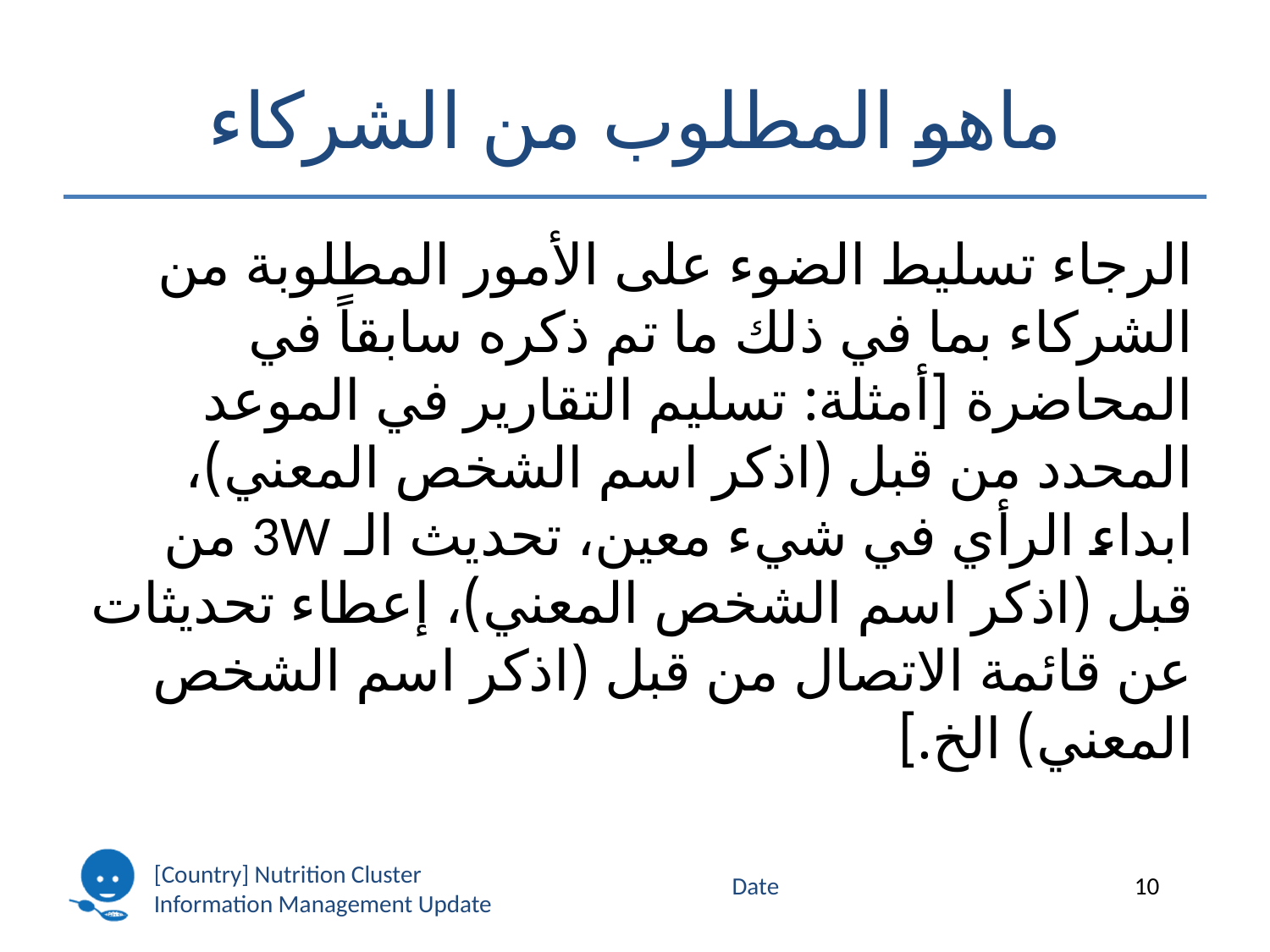

# ماهو المطلوب من الشركاء
الرجاء تسليط الضوء على الأمور المطلوبة من الشركاء بما في ذلك ما تم ذكره سابقاً في المحاضرة [أمثلة: تسليم التقارير في الموعد المحدد من قبل (اذكر اسم الشخص المعني)، ابداء الرأي في شيء معين، تحديث الـ 3W من قبل (اذكر اسم الشخص المعني)، إعطاء تحديثات عن قائمة الاتصال من قبل (اذكر اسم الشخص المعني) الخ.]